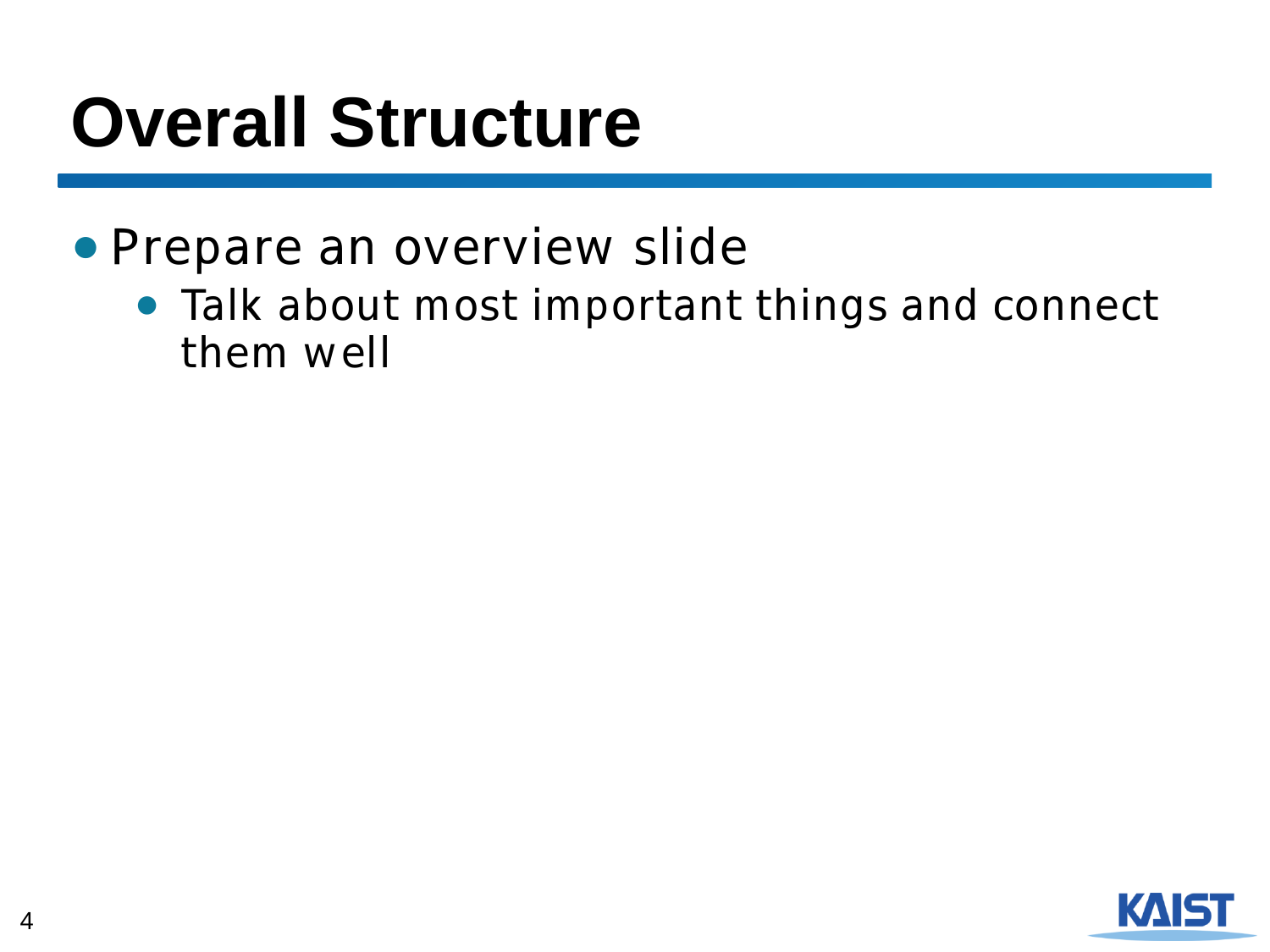

# Overall Structure
Prepare an overview slide
Talk about most important things and connect them well